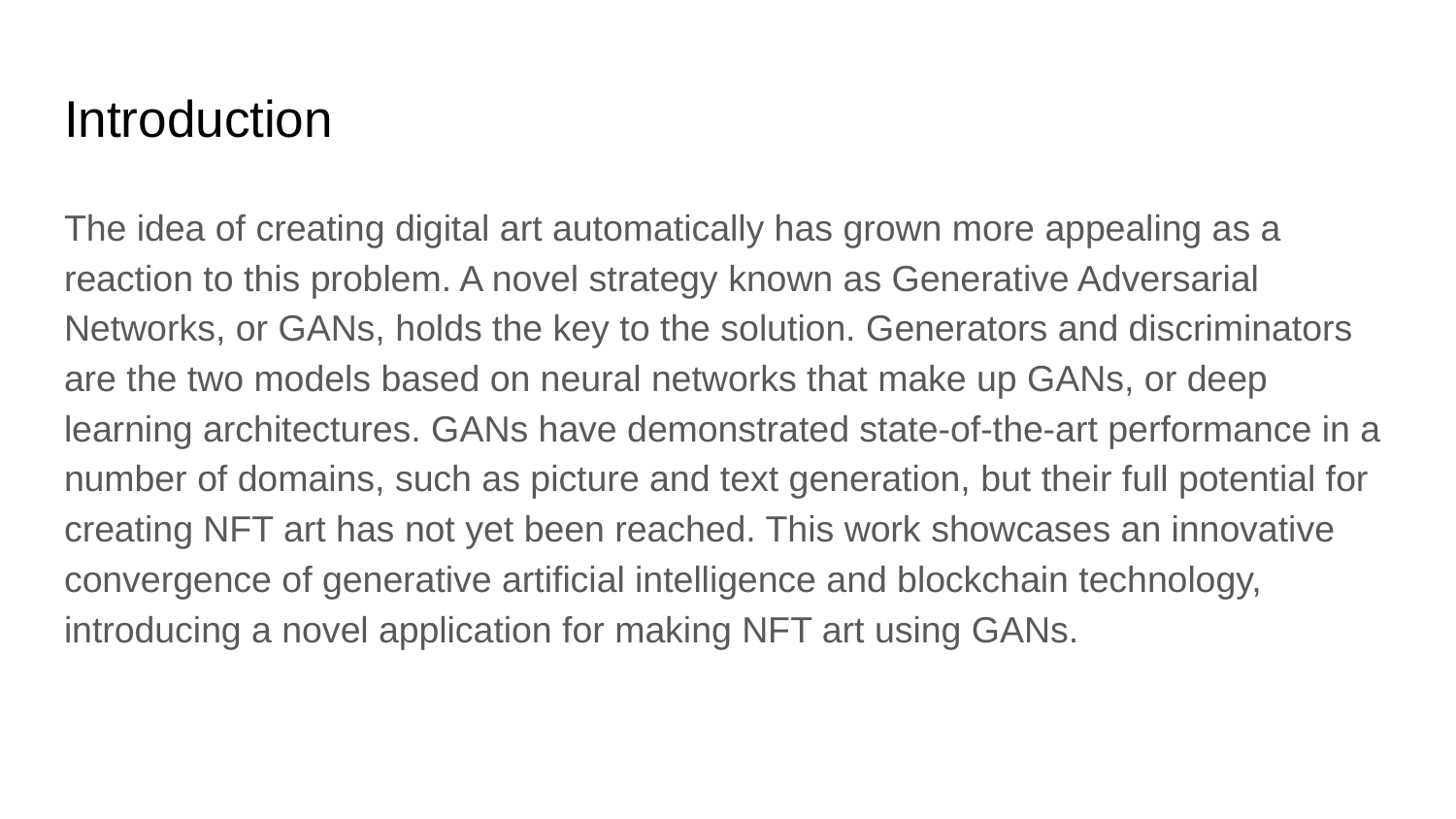

# Introduction
The idea of creating digital art automatically has grown more appealing as a reaction to this problem. A novel strategy known as Generative Adversarial Networks, or GANs, holds the key to the solution. Generators and discriminators are the two models based on neural networks that make up GANs, or deep learning architectures. GANs have demonstrated state-of-the-art performance in a number of domains, such as picture and text generation, but their full potential for creating NFT art has not yet been reached. This work showcases an innovative convergence of generative artificial intelligence and blockchain technology, introducing a novel application for making NFT art using GANs.